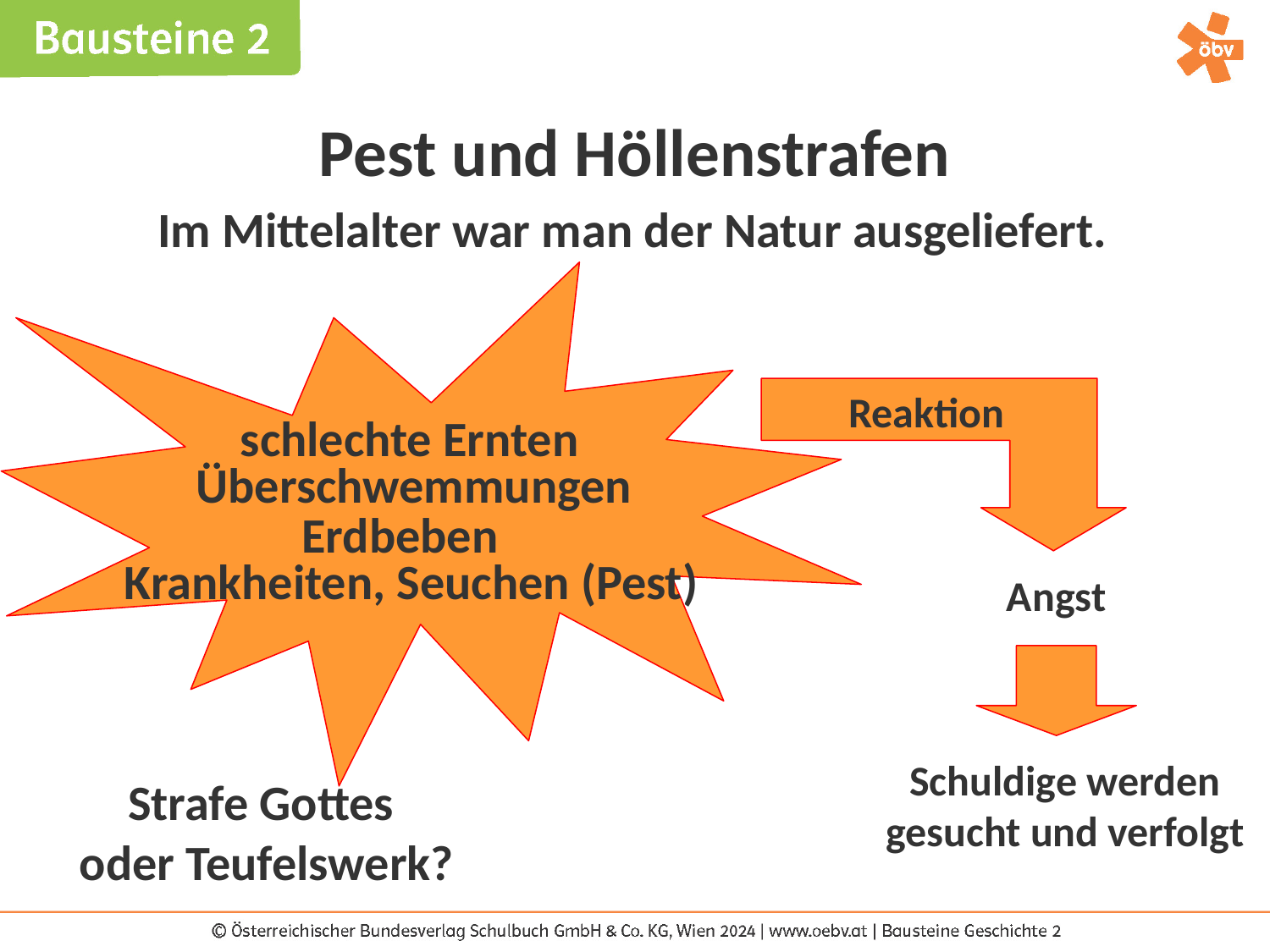

Pest und Höllenstrafen
Im Mittelalter war man der Natur ausgeliefert.

Reaktion
schlechte Ernten
Überschwemmungen
Erdbeben
Krankheiten, Seuchen (Pest)
Angst

Schuldige werden gesucht und verfolgt
Strafe Gottes
oder Teufelswerk?